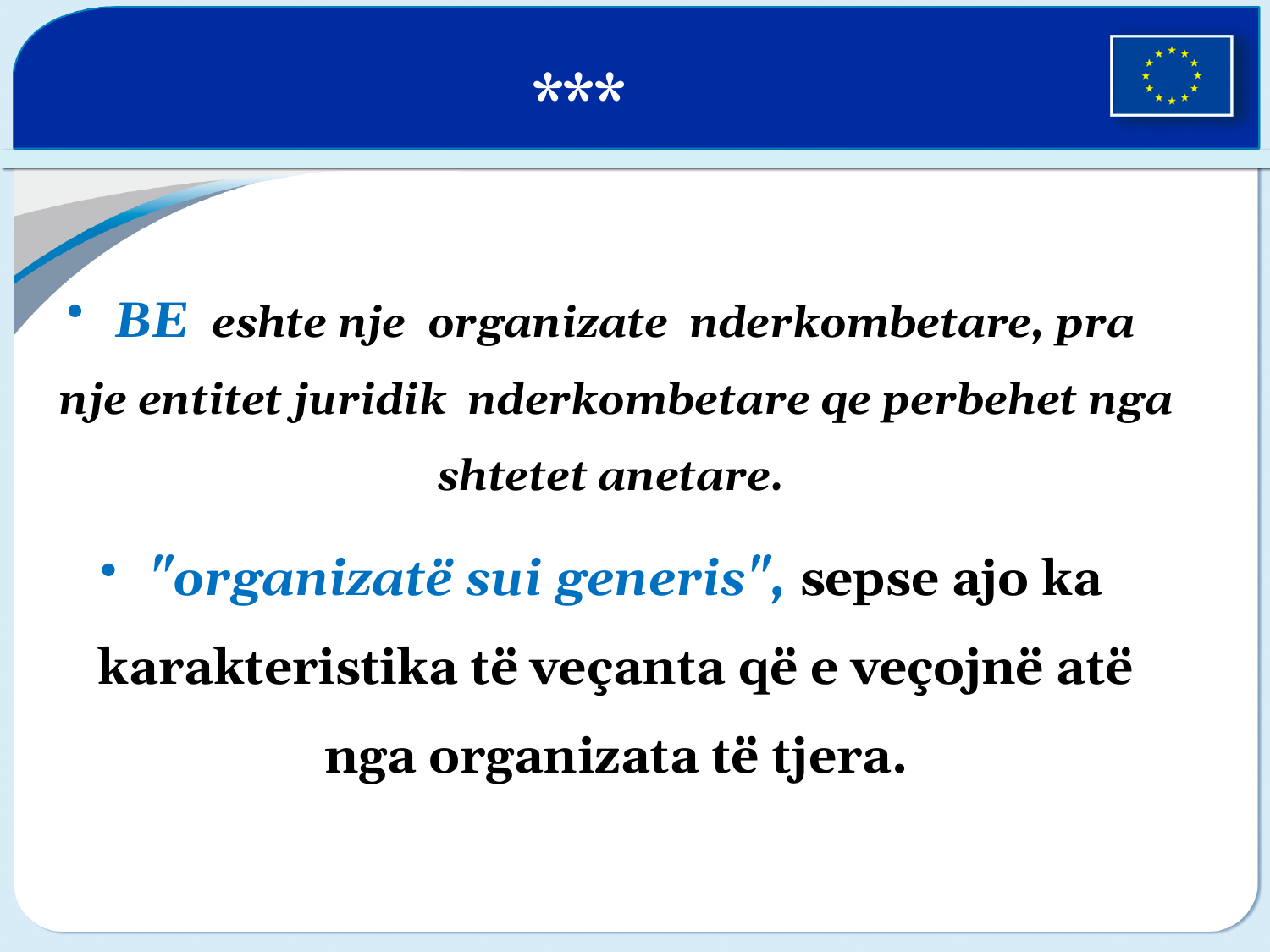

# ***

BE  eshte nje  organizate  nderkombetare, pra nje entitet juridik  nderkombetare qe perbehet nga shtetet anetare.
"organizatë sui generis", sepse ajo ka karakteristika të veçanta që e veçojnë atë nga organizata të tjera.